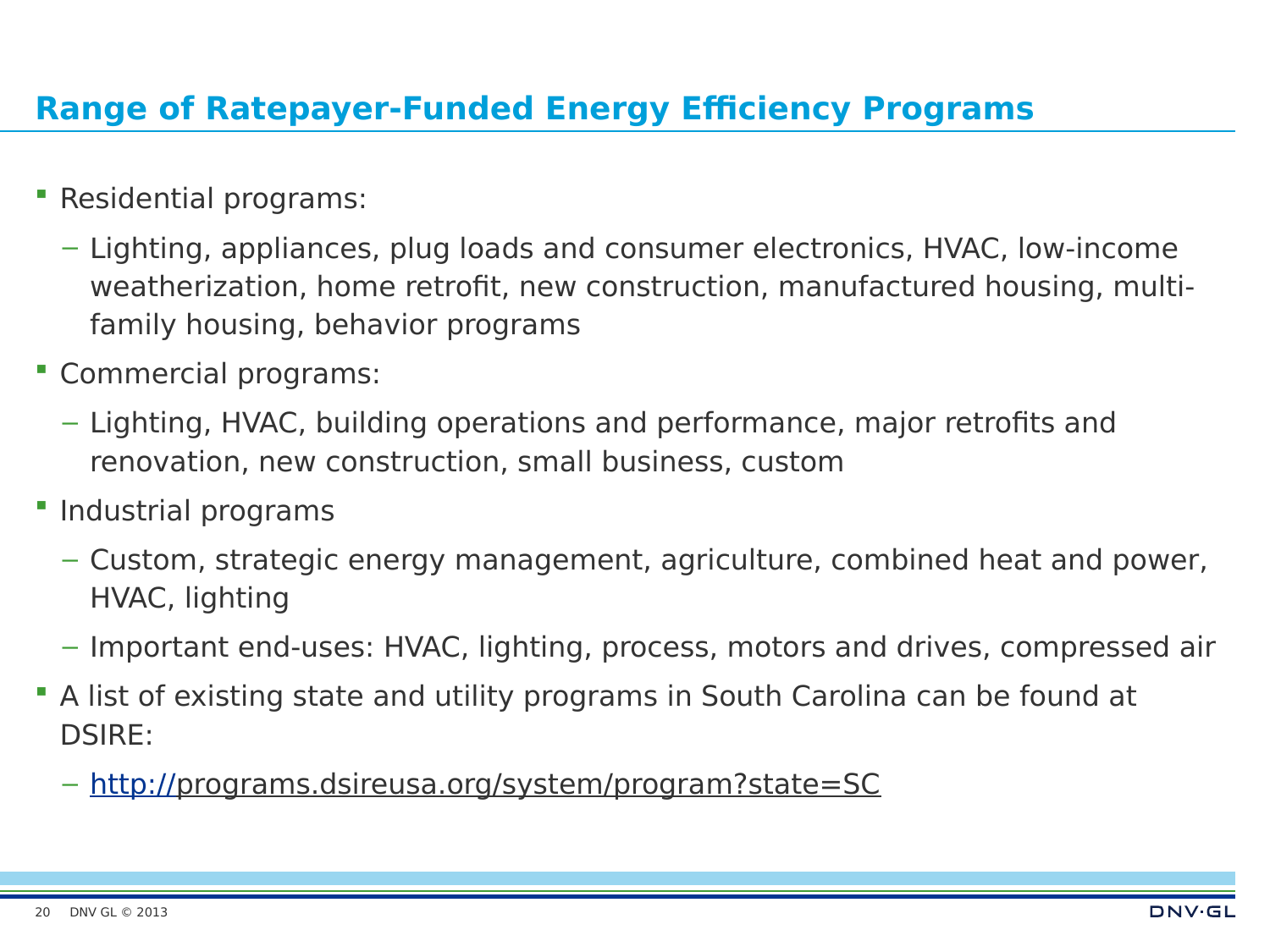

# Range of Ratepayer-Funded Energy Efficiency Programs
Residential programs:
Lighting, appliances, plug loads and consumer electronics, HVAC, low-income weatherization, home retrofit, new construction, manufactured housing, multi-family housing, behavior programs
Commercial programs:
Lighting, HVAC, building operations and performance, major retrofits and renovation, new construction, small business, custom
Industrial programs
Custom, strategic energy management, agriculture, combined heat and power, HVAC, lighting
Important end-uses: HVAC, lighting, process, motors and drives, compressed air
A list of existing state and utility programs in South Carolina can be found at DSIRE:
http://programs.dsireusa.org/system/program?state=SC

20